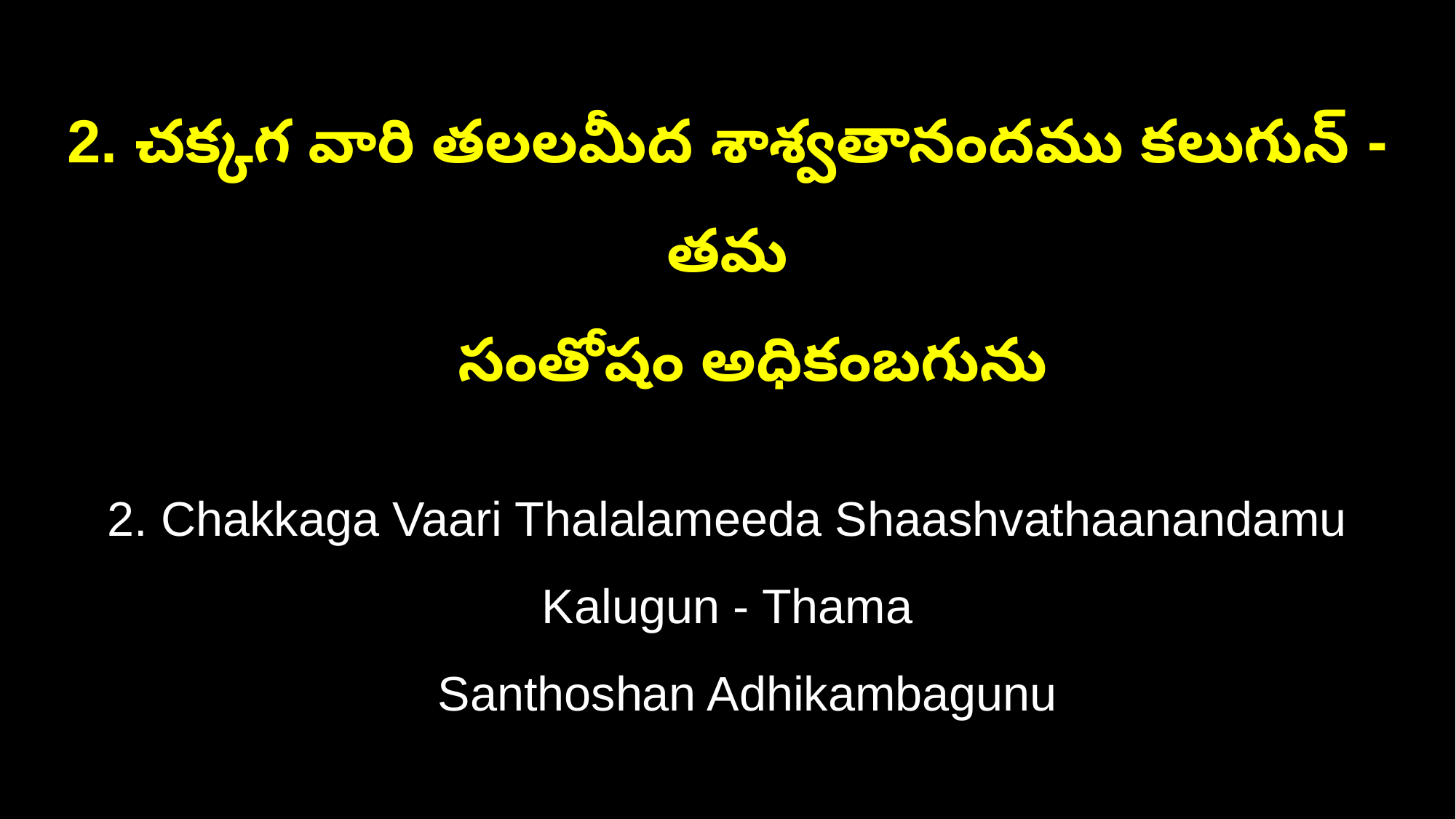

2. చక్కగ వారి తలలమీద శాశ్వతానందము కలుగున్ - తమ
   సంతోషం అధికంబగును
2. Chakkaga Vaari Thalalameeda Shaashvathaanandamu Kalugun - Thama
   Santhoshan Adhikambagunu